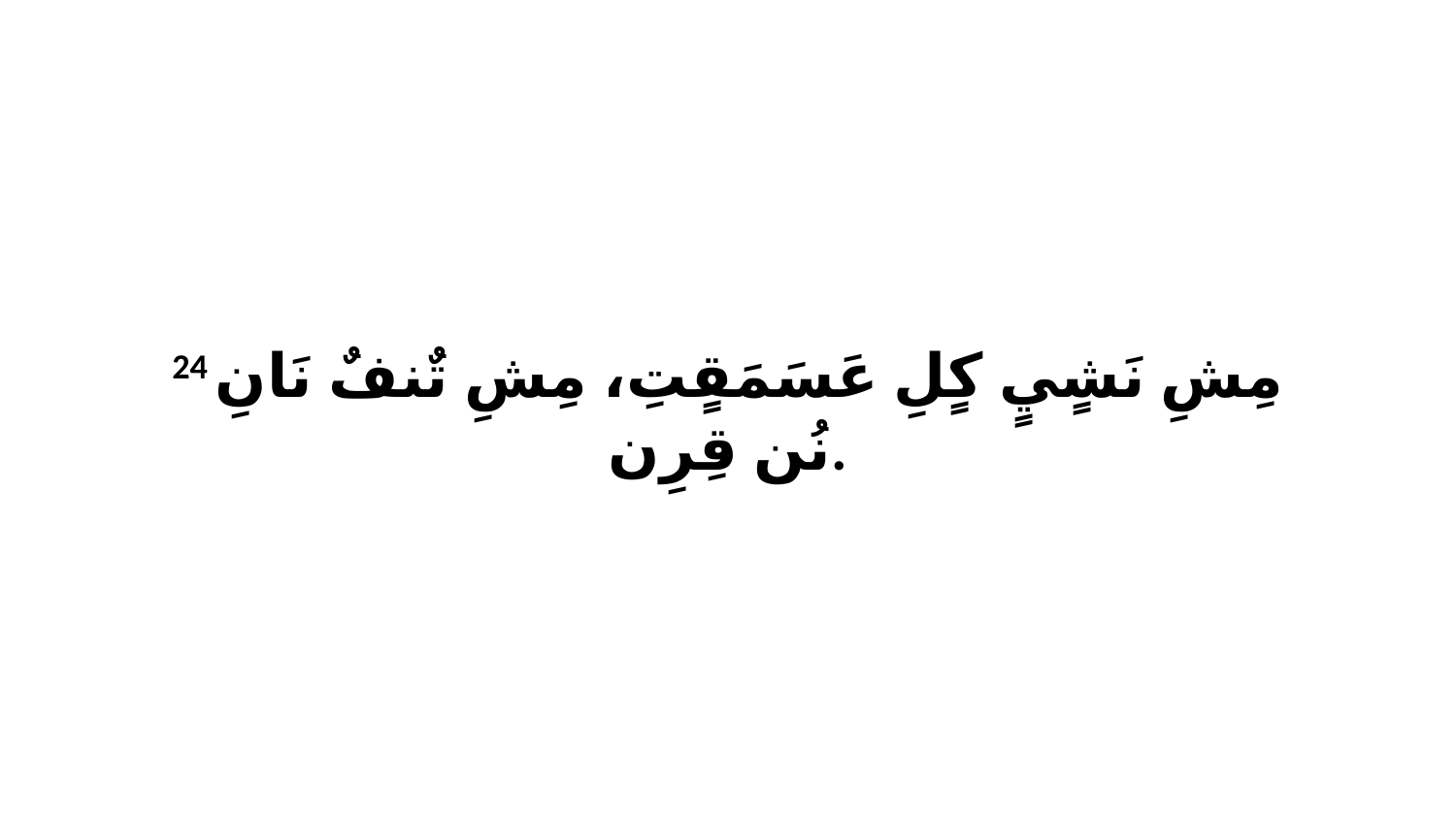

24 مِشِ نَشٍيٍ كٍلِ عَسَمَقٍتِ، مِشِ تٌنفٌ نَانِ نُن قِرِن.